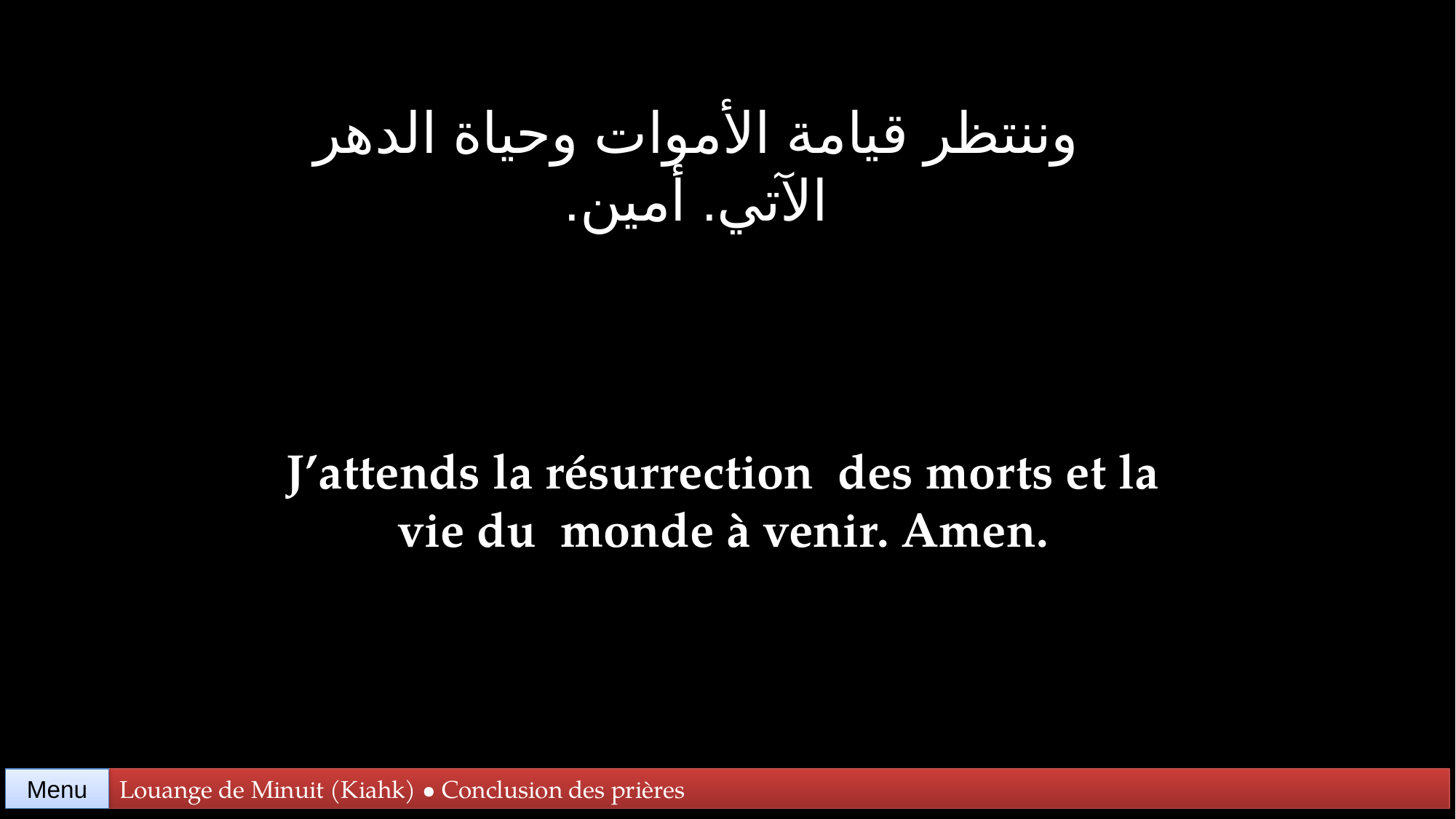

وننتظر قيامة الأموات وحياة الدهر الآتي. أمين.
J’attends la résurrection  des morts et la vie du  monde à venir. Amen.
Menu
Louange de Minuit (Kiahk) • Conclusion des prières